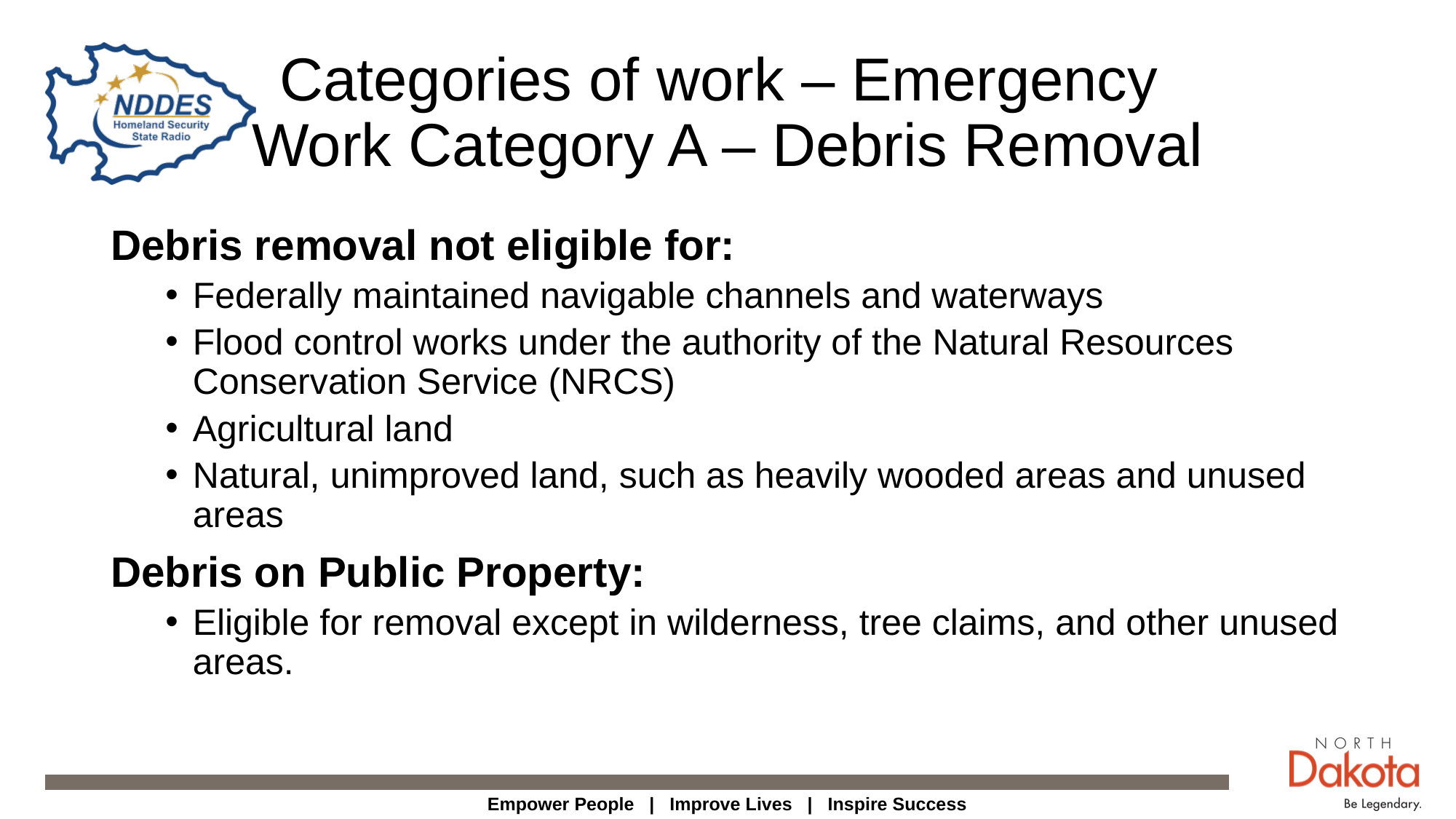

# Categories of work – Emergency Work Category A – Debris Removal
Debris removal not eligible for:
Federally maintained navigable channels and waterways
Flood control works under the authority of the Natural Resources Conservation Service (NRCS)
Agricultural land
Natural, unimproved land, such as heavily wooded areas and unused areas
Debris on Public Property:
Eligible for removal except in wilderness, tree claims, and other unused areas.